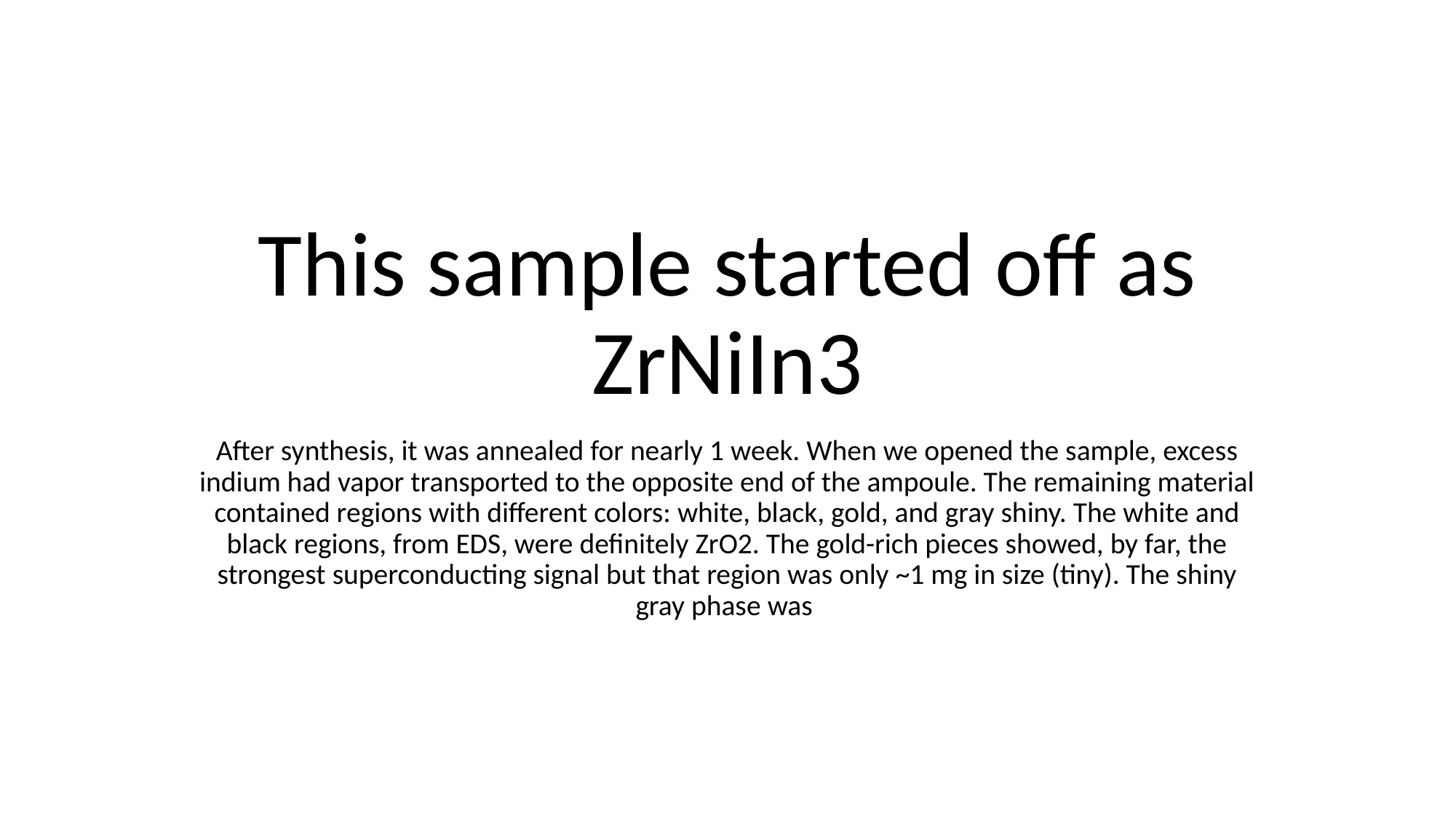

# This sample started off as ZrNiIn3
After synthesis, it was annealed for nearly 1 week. When we opened the sample, excess indium had vapor transported to the opposite end of the ampoule. The remaining material contained regions with different colors: white, black, gold, and gray shiny. The white and black regions, from EDS, were definitely ZrO2. The gold-rich pieces showed, by far, the strongest superconducting signal but that region was only ~1 mg in size (tiny). The shiny gray phase was